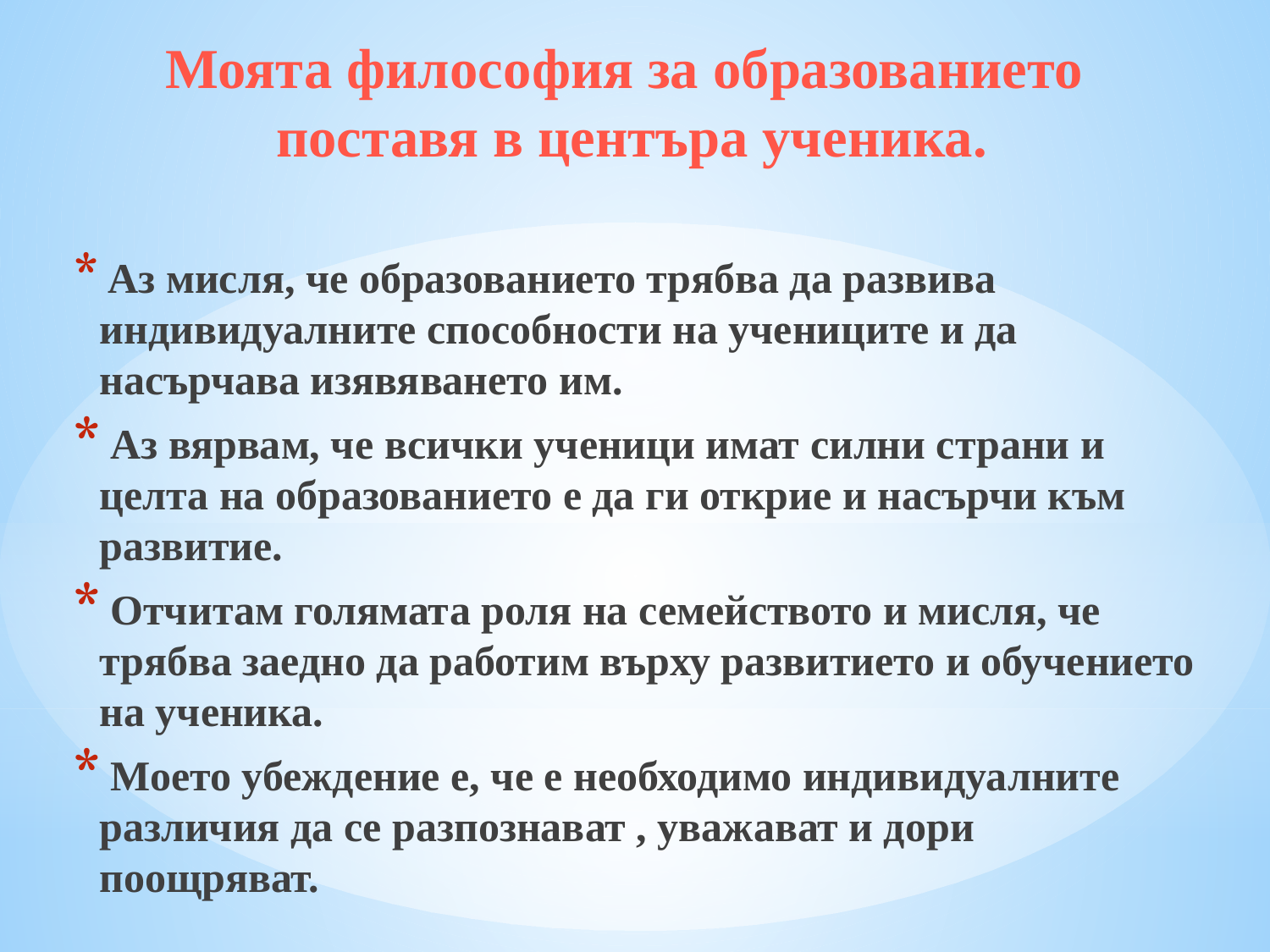

Моята философия за образованието
 поставя в центъра ученика.

 Аз мисля, че образованието трябва да развива индивидуалните способности на учениците и да насърчава изявяването им.
 Аз вярвам, че всички ученици имат силни страни и целта на образованието е да ги открие и насърчи към развитие.
 Отчитам голямата роля на семейството и мисля, че трябва заедно да работим върху развитието и обучението на ученика.
 Моето убеждение е, че е необходимо индивидуалните различия да се разпознават , уважават и дори поощряват.